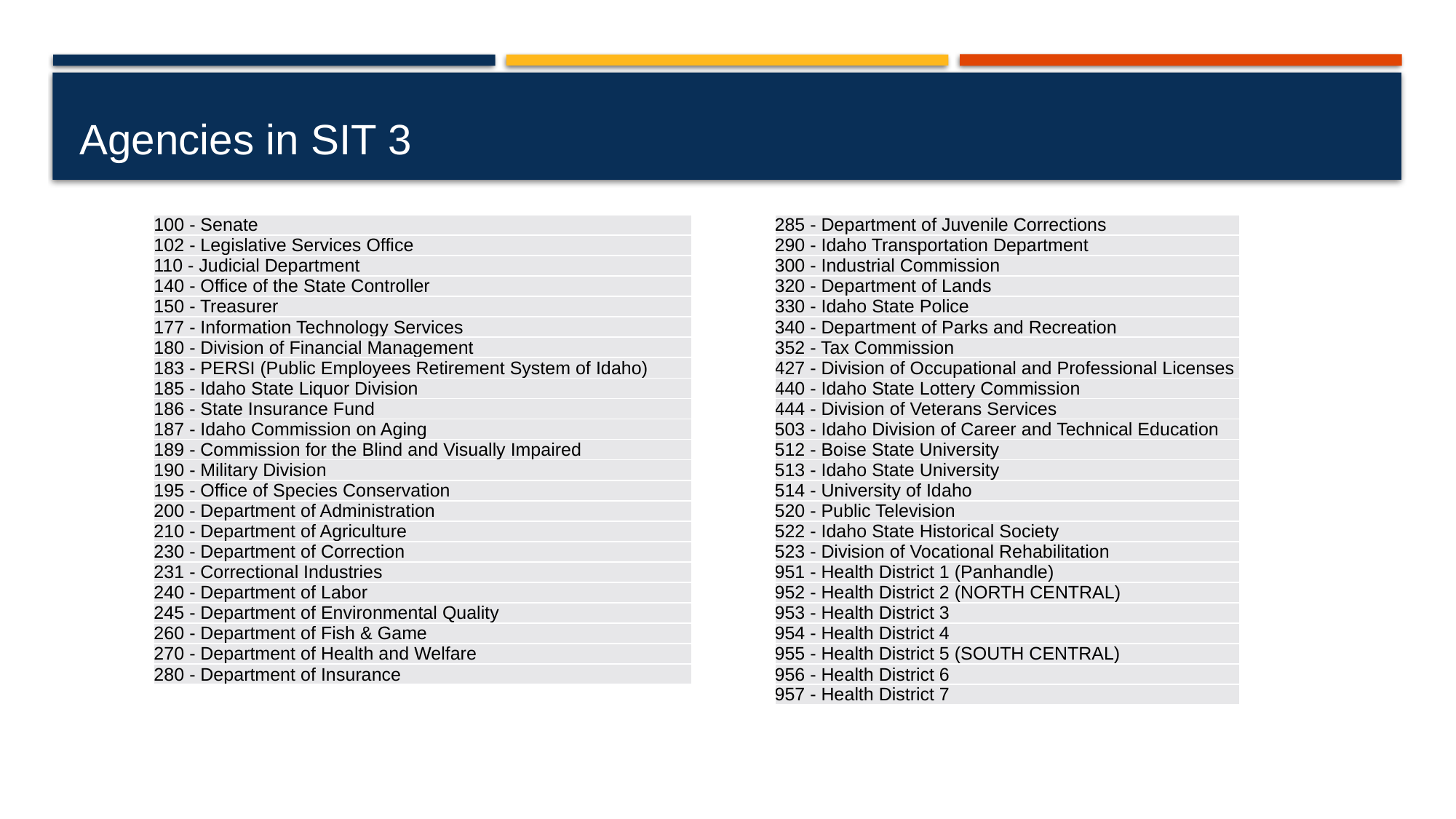

# Agencies in SIT 3
| 100 - Senate |
| --- |
| 102 - Legislative Services Office |
| 110 - Judicial Department |
| 140 - Office of the State Controller |
| 150 - Treasurer |
| 177 - Information Technology Services |
| 180 - Division of Financial Management |
| 183 - PERSI (Public Employees Retirement System of Idaho) |
| 185 - Idaho State Liquor Division |
| 186 - State Insurance Fund |
| 187 - Idaho Commission on Aging |
| 189 - Commission for the Blind and Visually Impaired |
| 190 - Military Division |
| 195 - Office of Species Conservation |
| 200 - Department of Administration |
| 210 - Department of Agriculture |
| 230 - Department of Correction |
| 231 - Correctional Industries |
| 240 - Department of Labor |
| 245 - Department of Environmental Quality |
| 260 - Department of Fish & Game |
| 270 - Department of Health and Welfare |
| 280 - Department of Insurance |
| 285 - Department of Juvenile Corrections |
| --- |
| 290 - Idaho Transportation Department |
| 300 - Industrial Commission |
| 320 - Department of Lands |
| 330 - Idaho State Police |
| 340 - Department of Parks and Recreation |
| 352 - Tax Commission |
| 427 - Division of Occupational and Professional Licenses |
| 440 - Idaho State Lottery Commission |
| 444 - Division of Veterans Services |
| 503 - Idaho Division of Career and Technical Education |
| 512 - Boise State University |
| 513 - Idaho State University |
| 514 - University of Idaho |
| 520 - Public Television |
| 522 - Idaho State Historical Society |
| 523 - Division of Vocational Rehabilitation |
| 951 - Health District 1 (Panhandle) |
| 952 - Health District 2 (NORTH CENTRAL) |
| 953 - Health District 3 |
| 954 - Health District 4 |
| 955 - Health District 5 (SOUTH CENTRAL) |
| 956 - Health District 6 |
| 957 - Health District 7 |